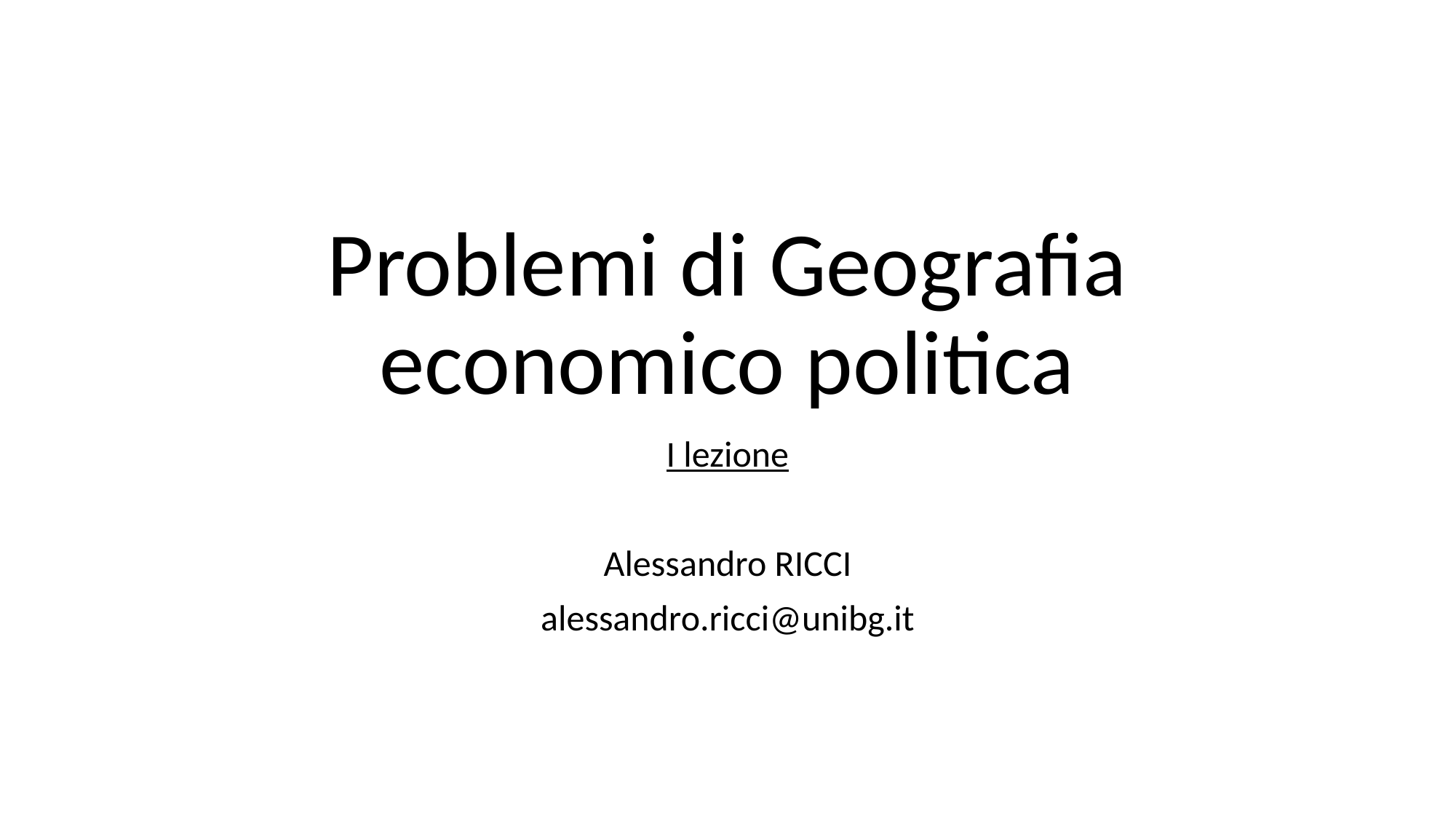

# Problemi di Geografia economico politica
I lezione

Alessandro RICCI
alessandro.ricci@unibg.it